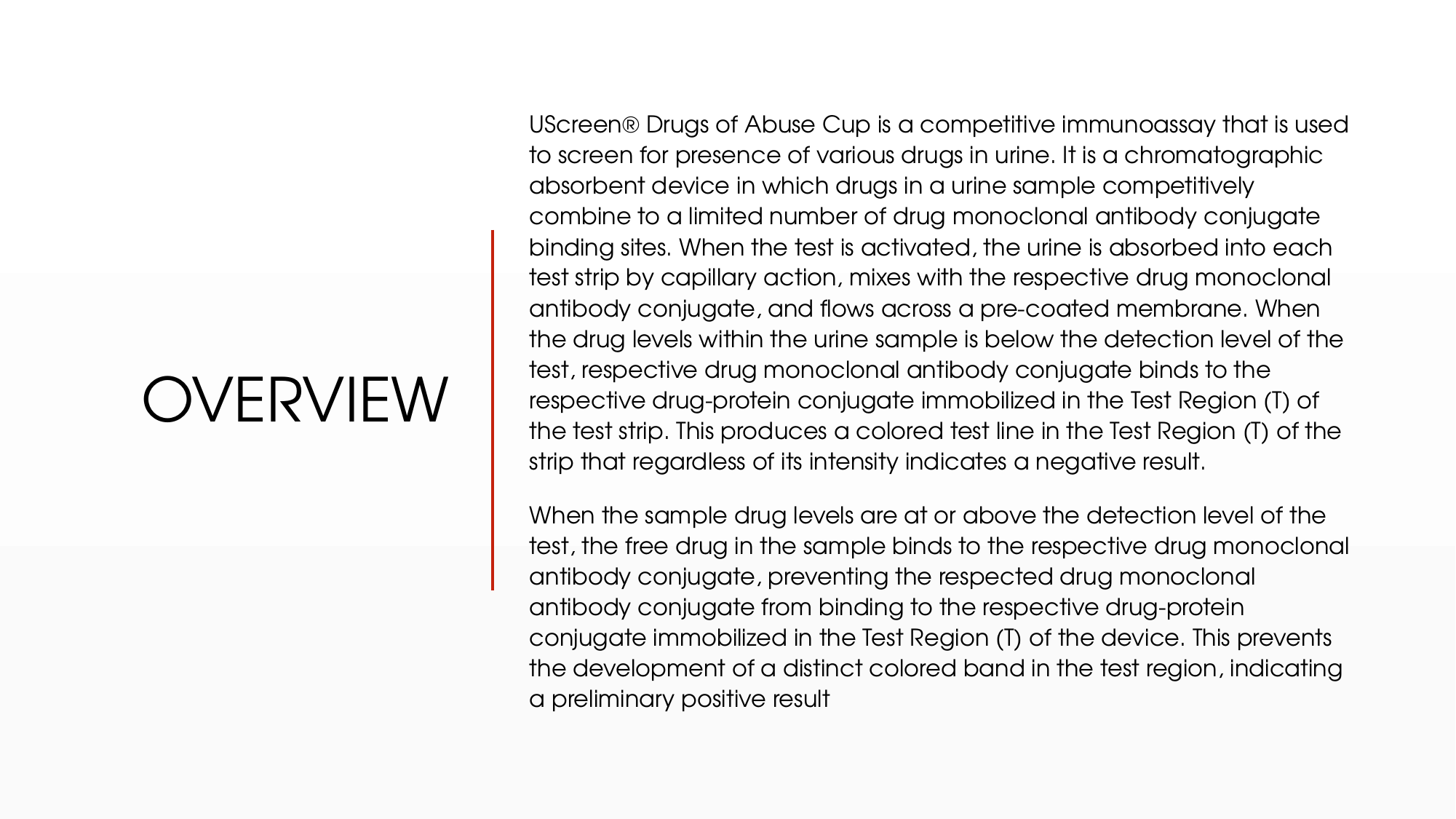

# Overview
UScreen® Drugs of Abuse Cup is a competitive immunoassay that is used to screen for presence of various drugs in urine. It is a chromatographic absorbent device in which drugs in a urine sample competitively combine to a limited number of drug monoclonal antibody conjugate binding sites. When the test is activated, the urine is absorbed into each test strip by capillary action, mixes with the respective drug monoclonal antibody conjugate, and flows across a pre-coated membrane. When the drug levels within the urine sample is below the detection level of the test, respective drug monoclonal antibody conjugate binds to the respective drug-protein conjugate immobilized in the Test Region (T) of the test strip. This produces a colored test line in the Test Region (T) of the strip that regardless of its intensity indicates a negative result.
When the sample drug levels are at or above the detection level of the test, the free drug in the sample binds to the respective drug monoclonal antibody conjugate, preventing the respected drug monoclonal antibody conjugate from binding to the respective drug-protein conjugate immobilized in the Test Region (T) of the device. This prevents the development of a distinct colored band in the test region, indicating a preliminary positive result